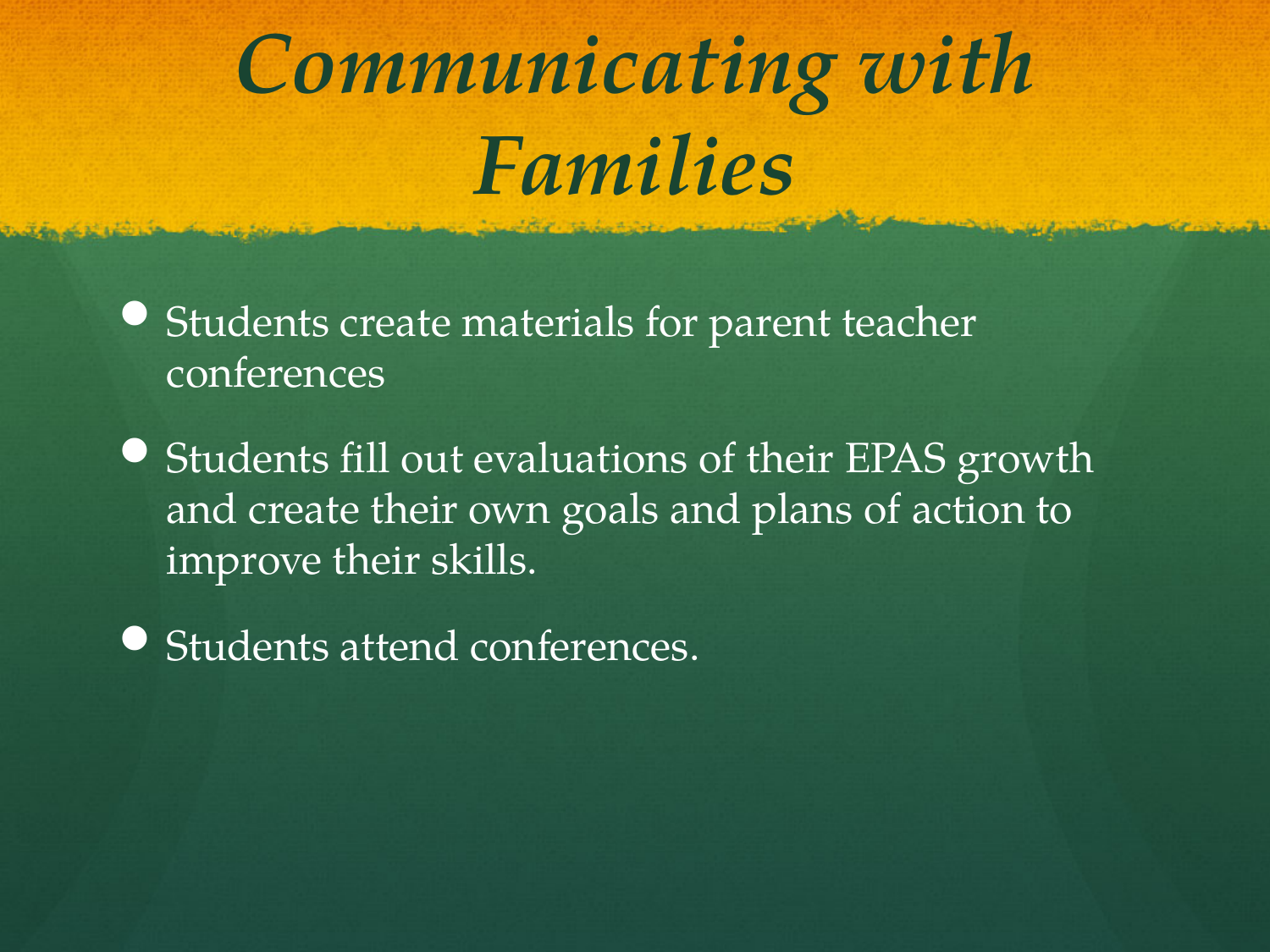

# Communicating with Families
Students create materials for parent teacher conferences
Students fill out evaluations of their EPAS growth  and create their own goals and plans of action to improve their skills.
Students attend conferences.